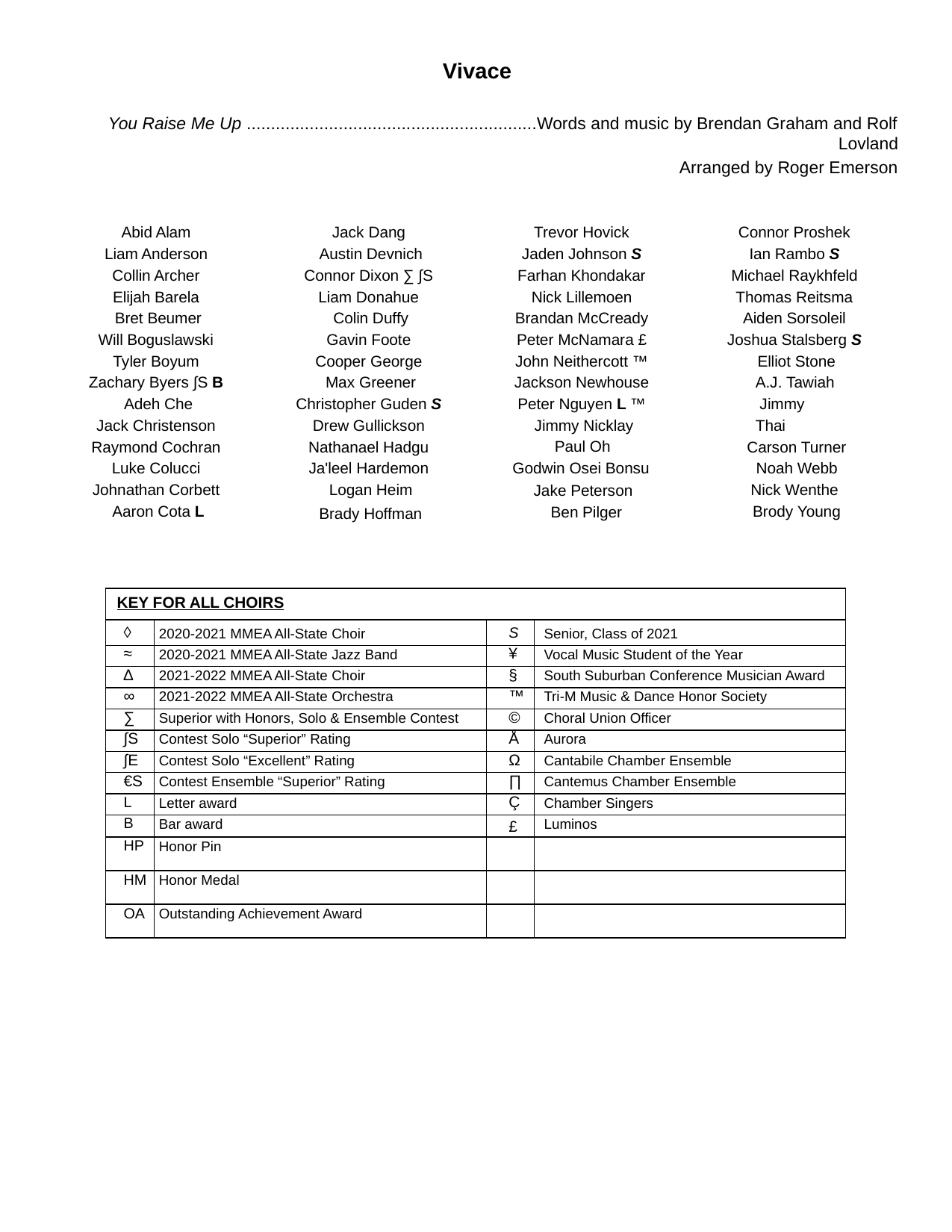

Vivace

You Raise Me Up ............................................................Words and music by Brendan Graham and Rolf Lovland
Arranged by Roger Emerson
Abid Alam  Liam Anderson  Collin Archer  Elijah Barela  Bret Beumer
Will Boguslawski  Tyler Boyum  Zachary Byers ∫S B  Adeh Che
Jack Christenson  Raymond Cochran  Luke Colucci  Johnathan Corbett  Aaron Cota L
Jack Dang  Austin Devnich
Connor Dixon ∑ ∫S  Liam Donahue  Colin Duffy
Gavin Foote  Cooper George  Max Greener
Christopher Guden S  Drew Gullickson  Nathanael Hadgu  Ja'leel Hardemon  Logan Heim
Brady Hoffman
Trevor Hovick  Jaden Johnson S  Farhan Khondakar  Nick Lillemoen  Brandan McCready  Peter McNamara £  John Neithercott ™  Jackson Newhouse  Peter Nguyen L ™  Jimmy Nicklay
Paul Oh  Godwin Osei Bonsu
Jake Peterson  Ben Pilger
Connor Proshek  Ian Rambo S  Michael Raykhfeld  Thomas Reitsma  Aiden Sorsoleil  Joshua Stalsberg S  Elliot Stone
A.J. Tawiah  Jimmy Thai
Carson Turner  Noah Webb  Nick Wenthe  Brody Young
| KEY FOR ALL CHOIRS |  |  |  |
| --- | --- | --- | --- |
| ◊ | 2020-2021 MMEA All-State Choir | S | Senior, Class of 2021 |
| ≈ | 2020-2021 MMEA All-State Jazz Band | ¥ | Vocal Music Student of the Year |
| ∆ | 2021-2022 MMEA All-State Choir | § | South Suburban Conference Musician Award |
| ∞ | 2021-2022 MMEA All-State Orchestra | ™ | Tri-M Music & Dance Honor Society |
| ∑ | Superior with Honors, Solo & Ensemble Contest | © | Choral Union Officer |
| ∫S | Contest Solo “Superior” Rating | Å | Aurora |
| ∫E | Contest Solo “Excellent” Rating | Ω | Cantabile Chamber Ensemble |
| €S | Contest Ensemble “Superior” Rating | ∏ | Cantemus Chamber Ensemble |
| L | Letter award | Ç | Chamber Singers |
| B | Bar award | £ | Luminos |
| HP | Honor Pin |  |  |
| HM | Honor Medal |  |  |
| OA | Outstanding Achievement Award |  |  |